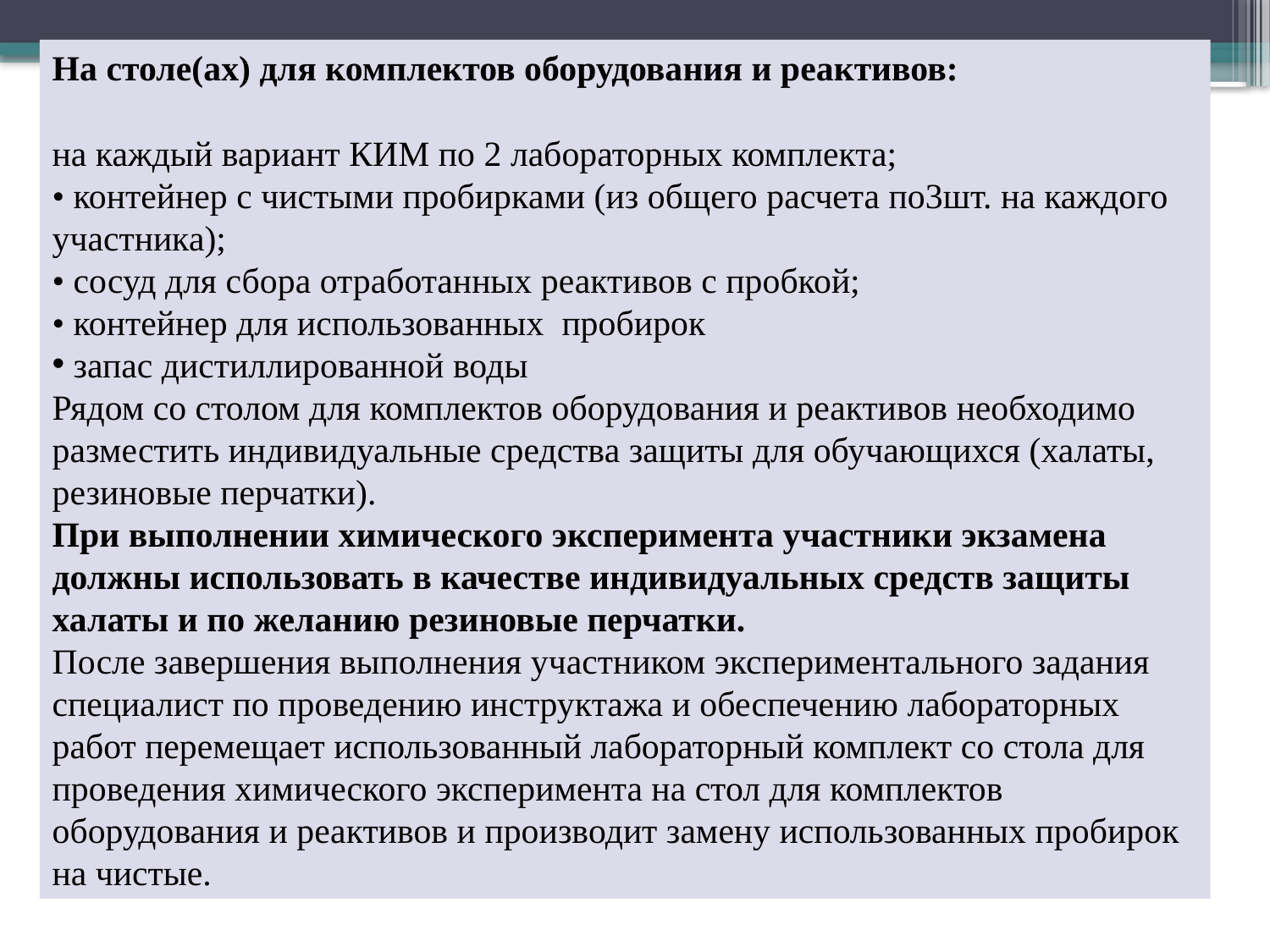

На столе(ах) для комплектов оборудования и реактивов:

на каждый вариант КИМ по 2 лабораторных комплекта;
• контейнер с чистыми пробирками (из общего расчета по3шт. на каждого участника);
• сосуд для сбора отработанных реактивов с пробкой;
• контейнер для использованных  пробирок
 запас дистиллированной воды
Рядом со столом для комплектов оборудования и реактивов необходимо разместить индивидуальные средства защиты для обучающихся (халаты, резиновые перчатки).
При выполнении химического эксперимента участники экзамена должны использовать в качестве индивидуальных средств защиты халаты и по желанию резиновые перчатки.
После завершения выполнения участником экспериментального задания специалист по проведению инструктажа и обеспечению лабораторных работ перемещает использованный лабораторный комплект со стола для проведения химического эксперимента на стол для комплектов оборудования и реактивов и производит замену использованных пробирок на чистые.